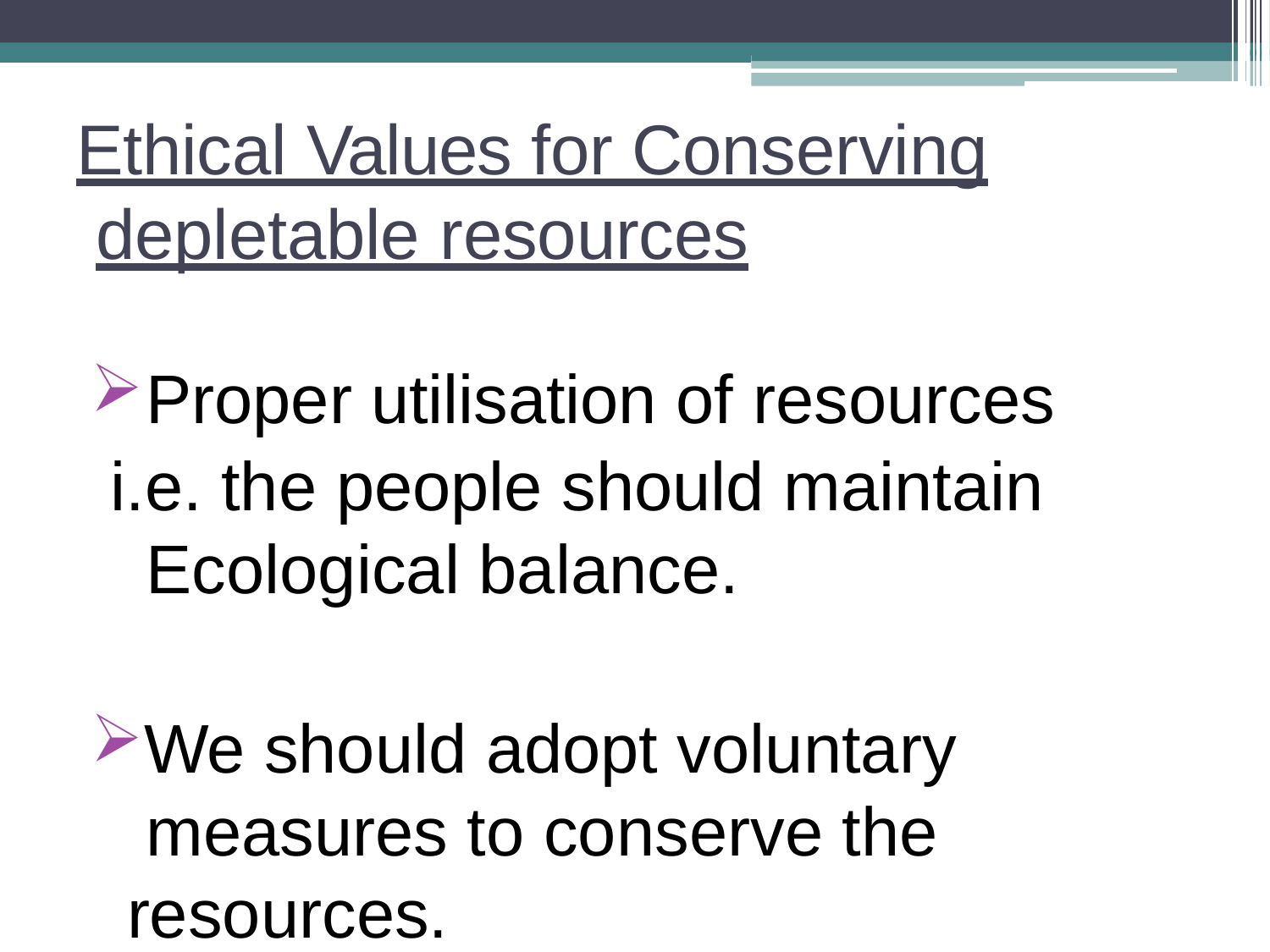

# Ethical Values for Conserving  depletable resources
Proper utilisation of resources
i.e. the people should maintain  Ecological balance.

We should adopt voluntary  measures to conserve the  resources.